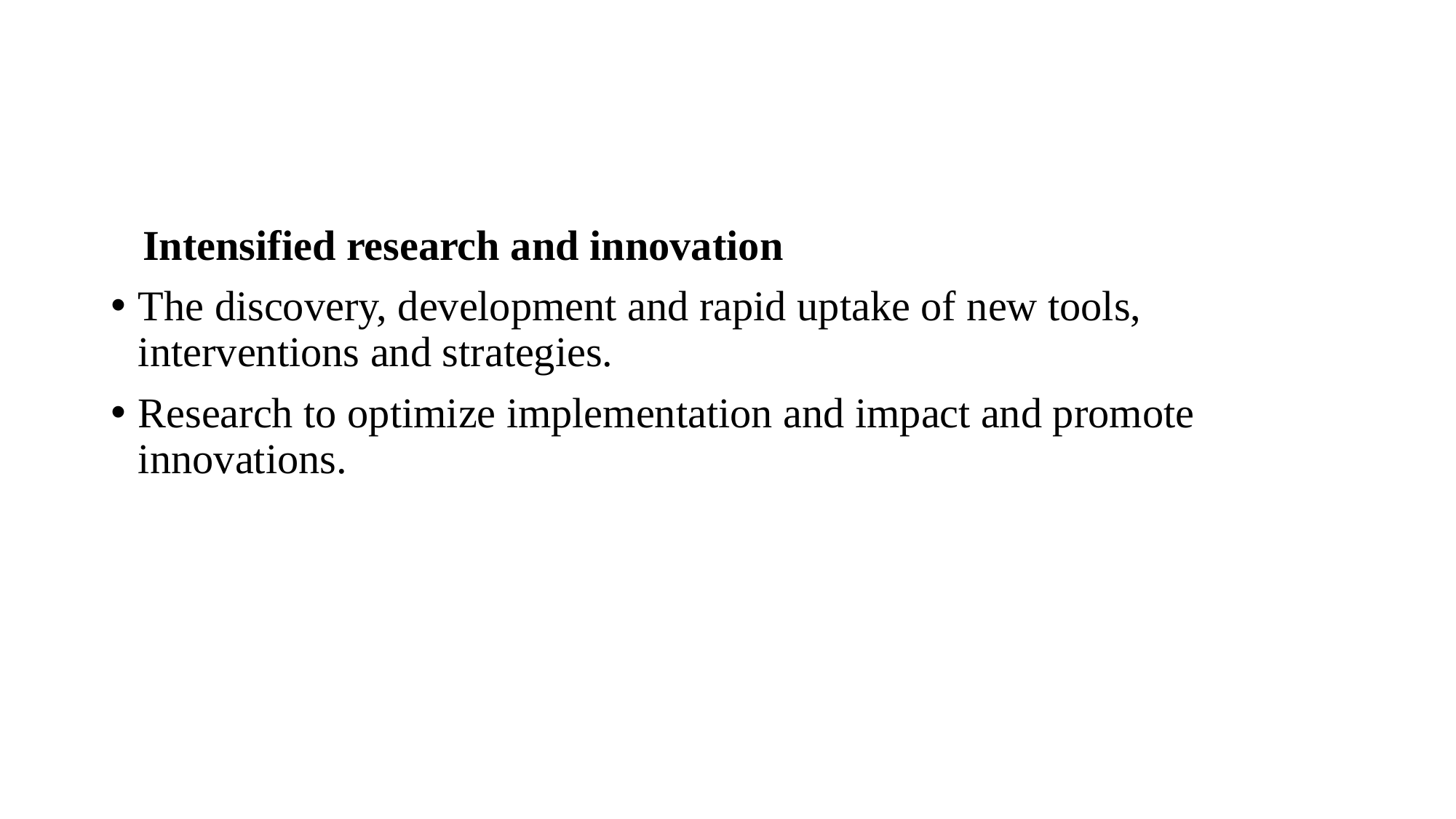

#
   Intensified research and innovation
The discovery, development and rapid uptake of new tools, interventions and strategies.
Research to optimize implementation and impact and promote innovations.